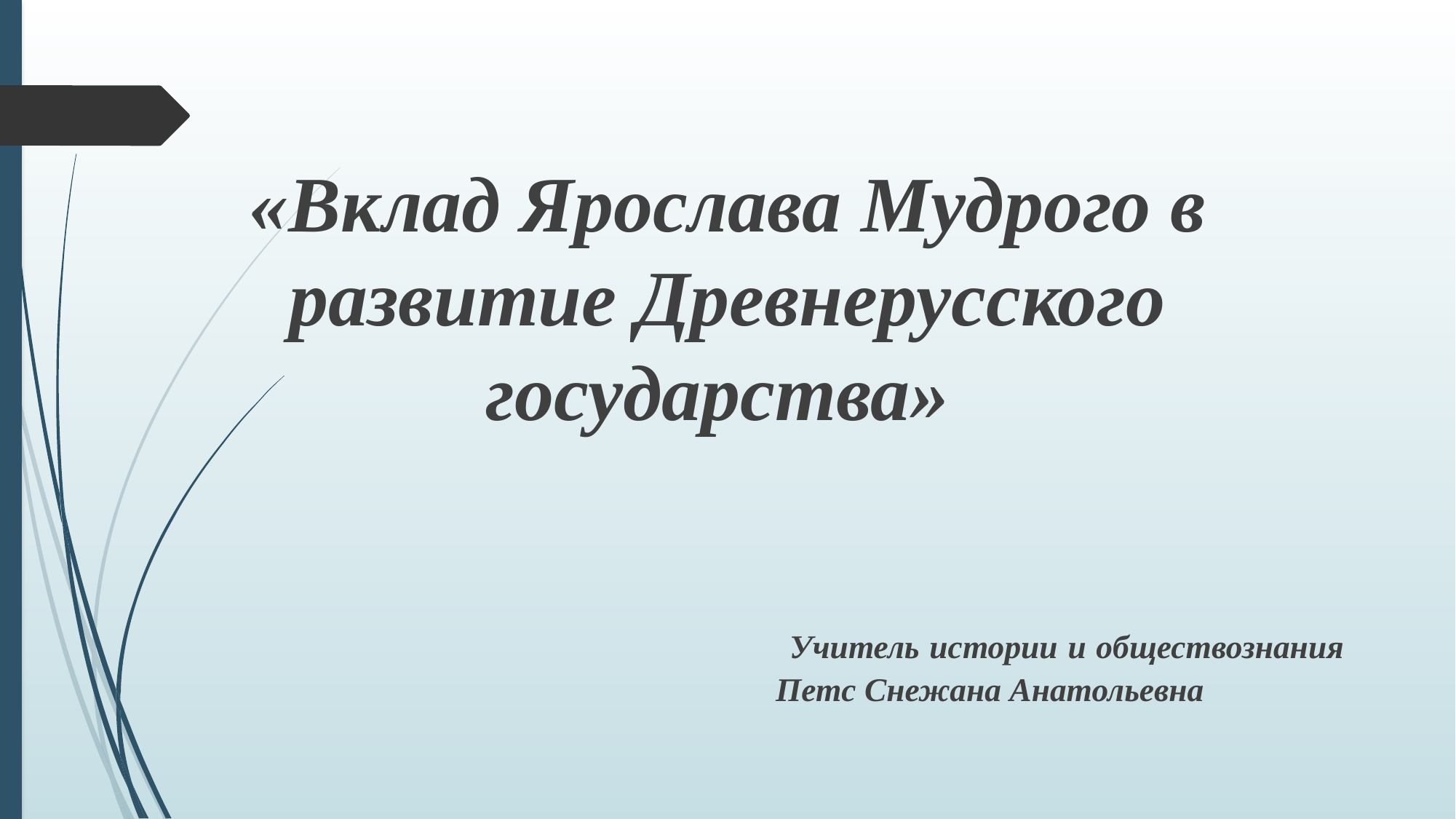

#
«Вклад Ярослава Мудрого в развитие Древнерусского государства»
                                                                                                                                              Учитель истории и обществознания
Петс Снежана Анатольевна